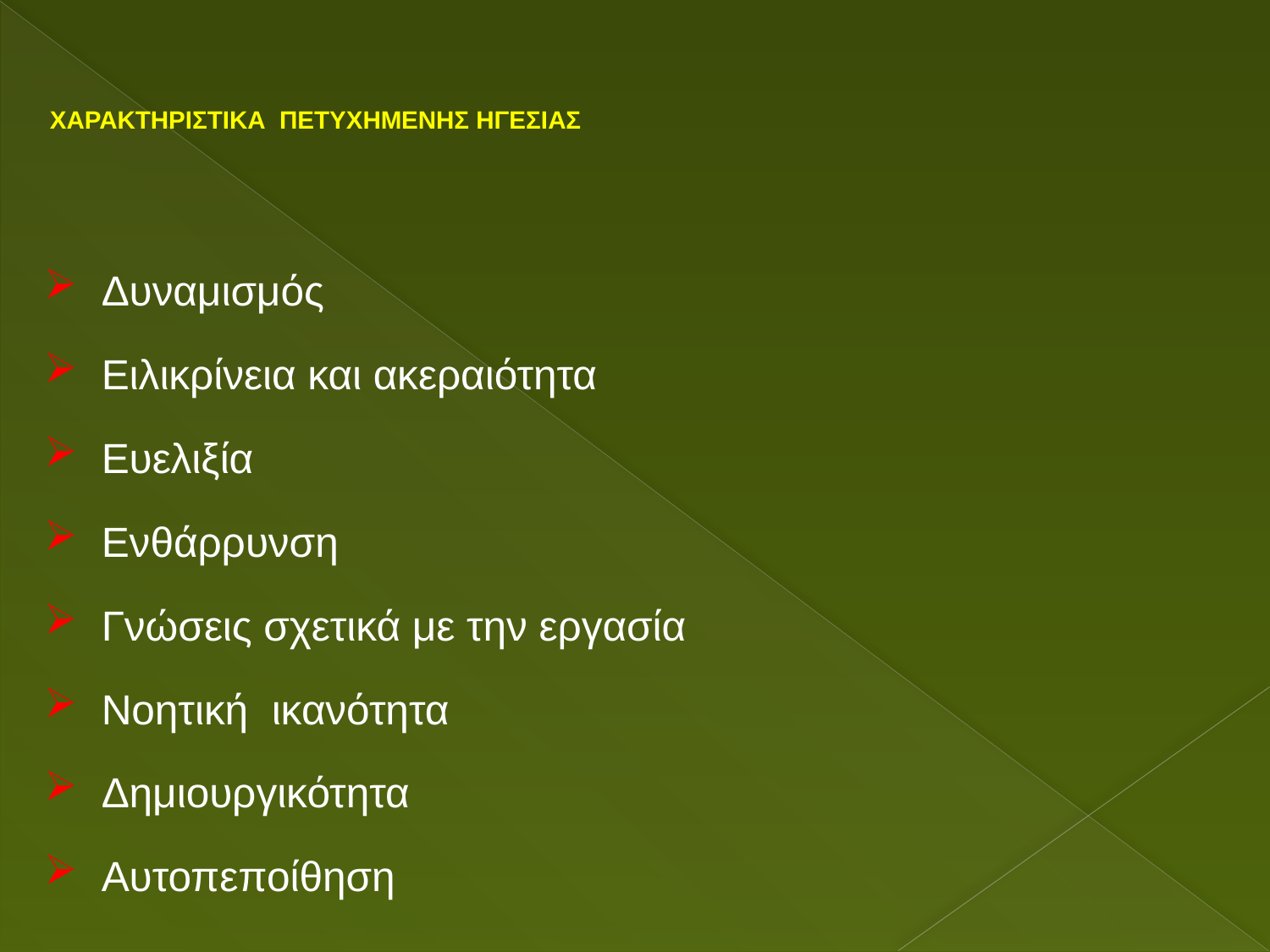

# ΧΑΡΑΚΤΗΡΙΣΤΙΚΑ  ΠΕΤΥΧΗΜΕΝΗΣ ΗΓΕΣΙΑΣ
Δυναμισμός
Ειλικρίνεια και ακεραιότητα
Ευελιξία
Ενθάρρυνση
Γνώσεις σχετικά με την εργασία
Νοητική  ικανότητα
Δημιουργικότητα
Αυτοπεποίθηση